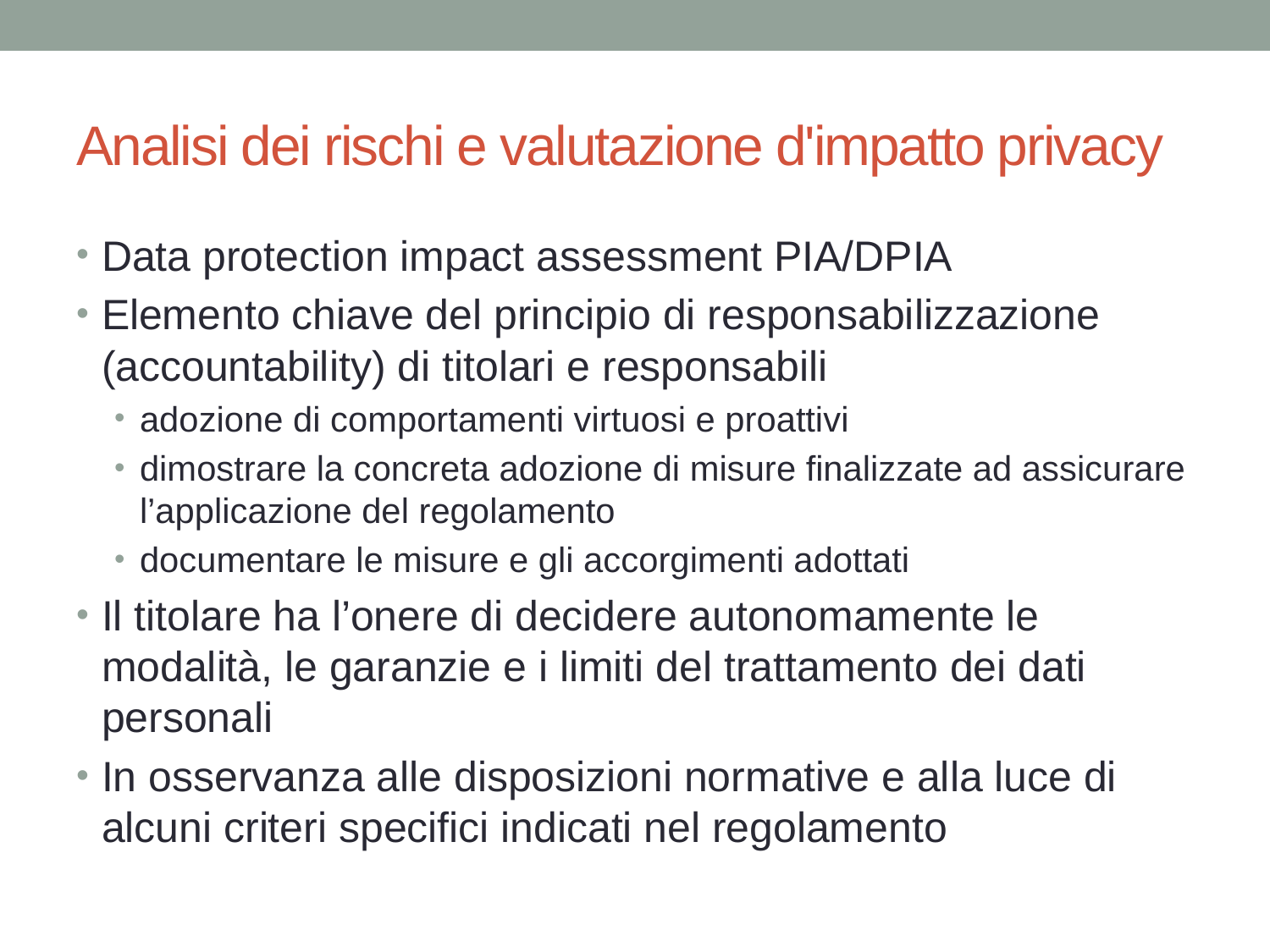

# Analisi dei rischi e valutazione d'impatto privacy
Data protection impact assessment PIA/DPIA
Elemento chiave del principio di responsabilizzazione (accountability) di titolari e responsabili
adozione di comportamenti virtuosi e proattivi
dimostrare la concreta adozione di misure finalizzate ad assicurare l’applicazione del regolamento
documentare le misure e gli accorgimenti adottati
Il titolare ha l’onere di decidere autonomamente le modalità, le garanzie e i limiti del trattamento dei dati personali
In osservanza alle disposizioni normative e alla luce di alcuni criteri specifici indicati nel regolamento